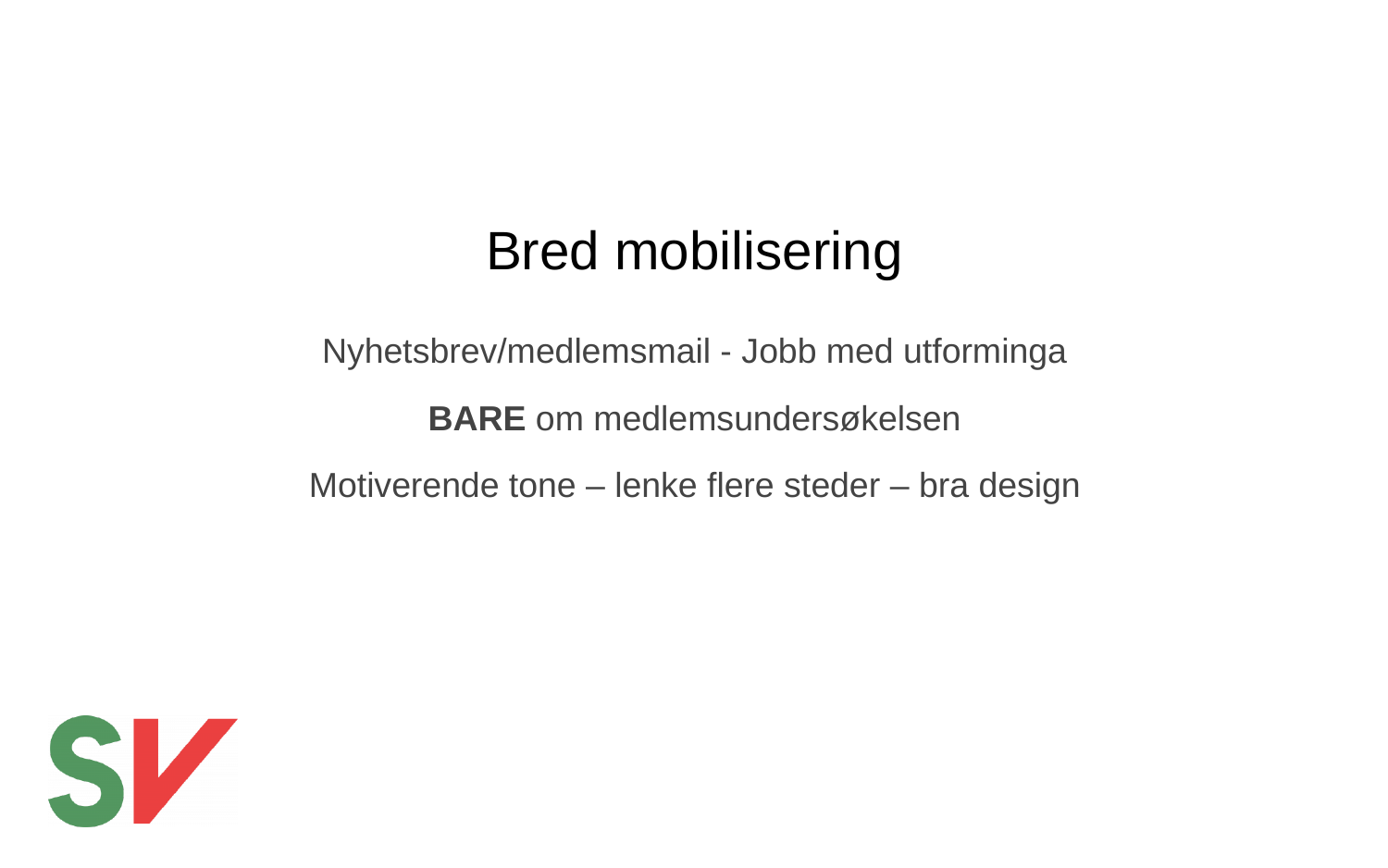

# Bred mobilisering
Nyhetsbrev/medlemsmail - Jobb med utforminga
BARE om medlemsundersøkelsen
Motiverende tone – lenke flere steder – bra design